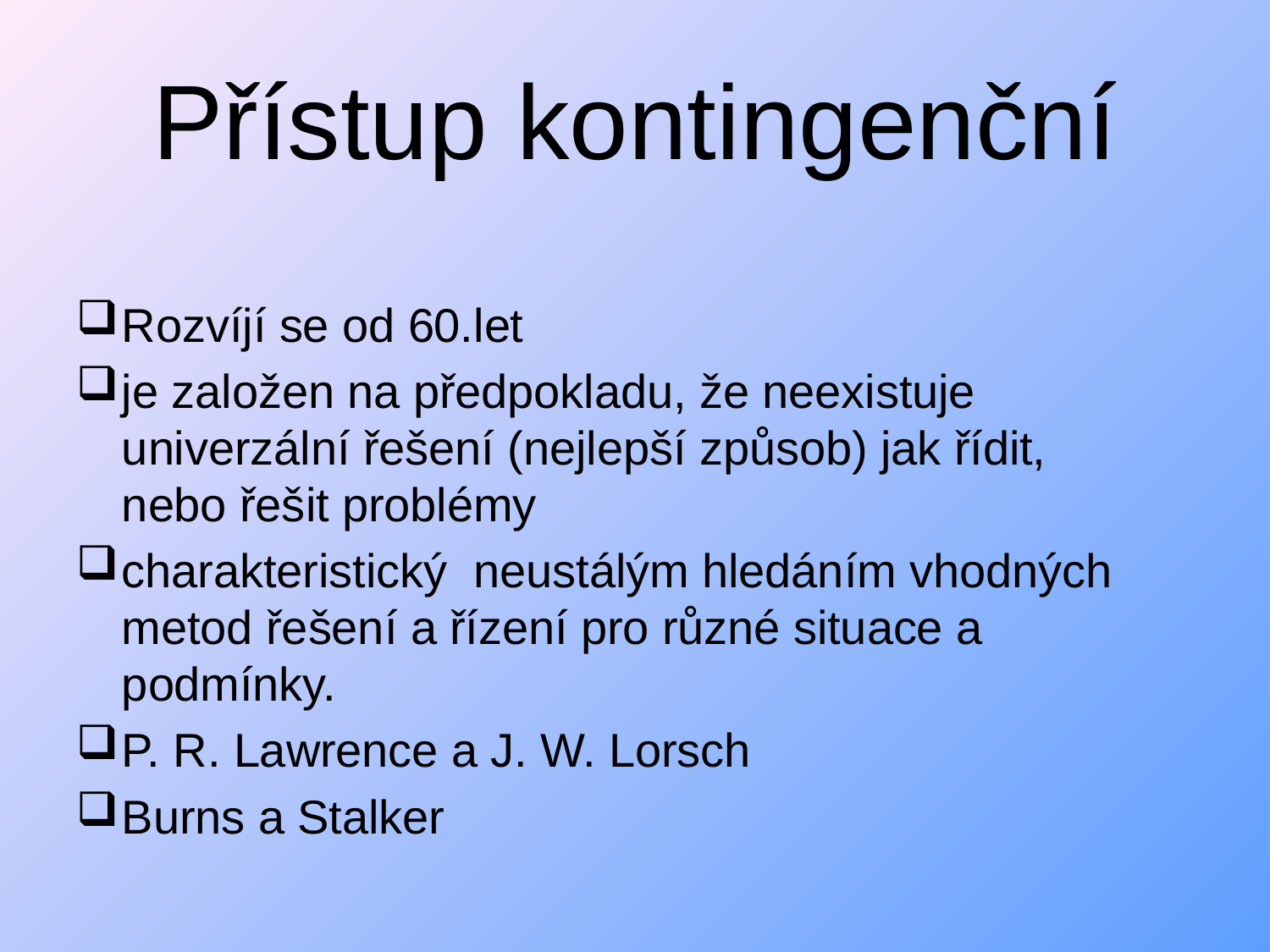

# Přístup kontingenční

Rozvíjí se od 60.let
je založen na předpokladu, že neexistuje univerzální řešení (nejlepší způsob) jak řídit, nebo řešit problémy
charakteristický  neustálým hledáním vhodných metod řešení a řízení pro různé situace a podmínky.
P. R. Lawrence a J. W. Lorsch
Burns a Stalker